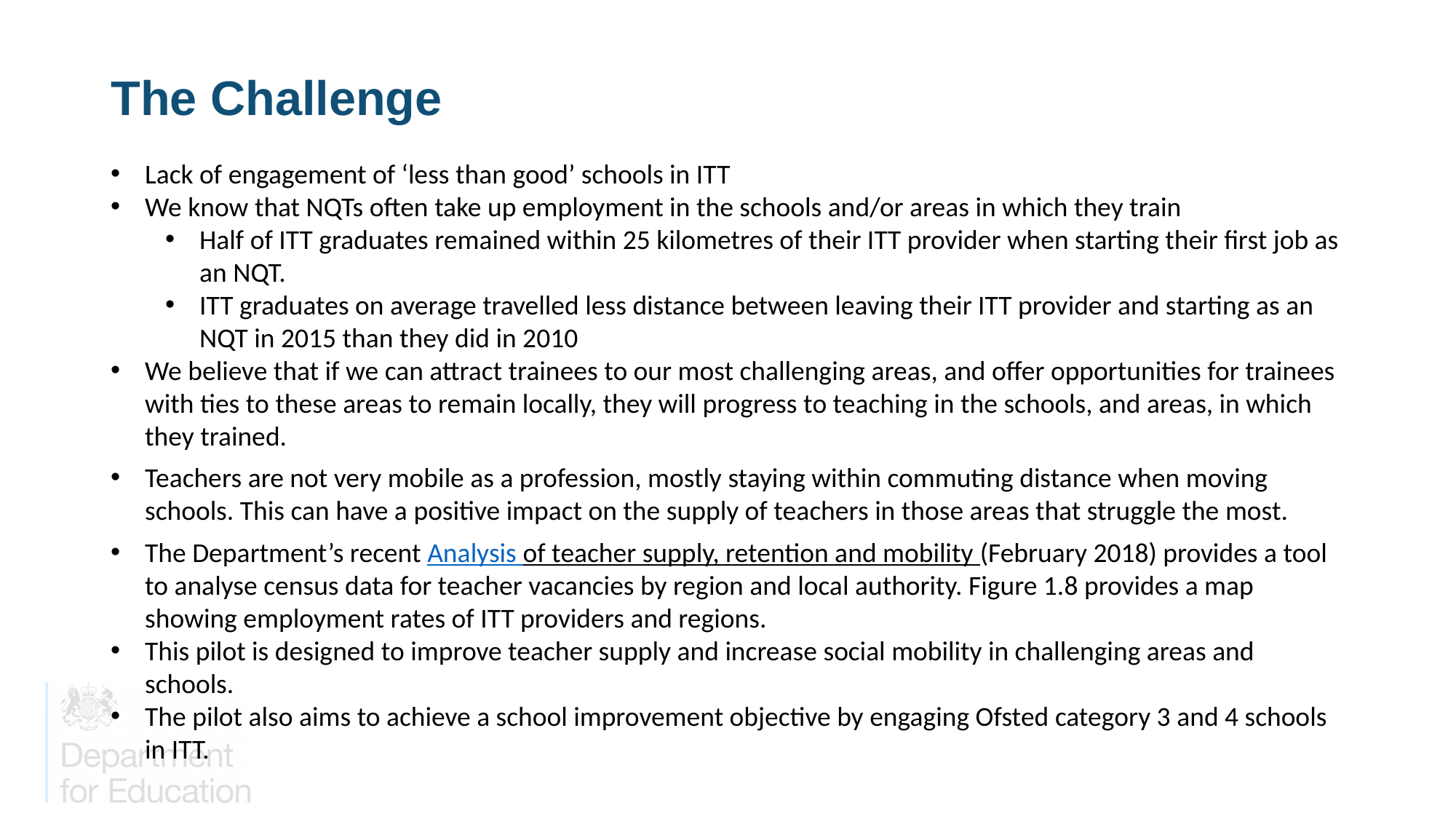

# The Challenge
Lack of engagement of ‘less than good’ schools in ITT
We know that NQTs often take up employment in the schools and/or areas in which they train
Half of ITT graduates remained within 25 kilometres of their ITT provider when starting their first job as an NQT.
ITT graduates on average travelled less distance between leaving their ITT provider and starting as an NQT in 2015 than they did in 2010
We believe that if we can attract trainees to our most challenging areas, and offer opportunities for trainees with ties to these areas to remain locally, they will progress to teaching in the schools, and areas, in which they trained.
Teachers are not very mobile as a profession, mostly staying within commuting distance when moving schools. This can have a positive impact on the supply of teachers in those areas that struggle the most.
The Department’s recent Analysis of teacher supply, retention and mobility (February 2018) provides a tool to analyse census data for teacher vacancies by region and local authority. Figure 1.8 provides a map showing employment rates of ITT providers and regions.
This pilot is designed to improve teacher supply and increase social mobility in challenging areas and schools.
The pilot also aims to achieve a school improvement objective by engaging Ofsted category 3 and 4 schools in ITT.